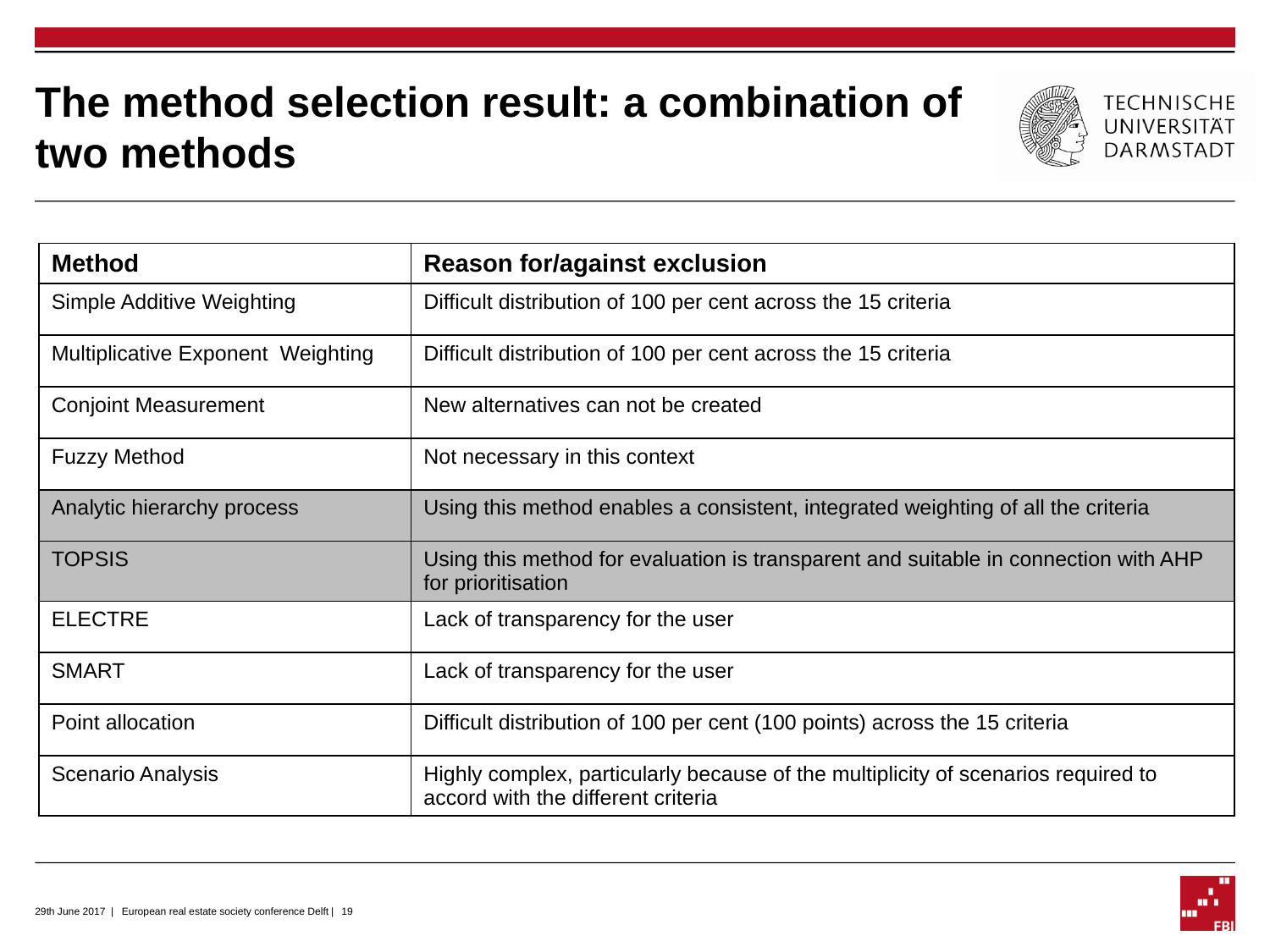

# The method selection result: a combination of two methods
| Method | Reason for/against exclusion |
| --- | --- |
| Simple Additive Weighting | Difficult distribution of 100 per cent across the 15 criteria |
| Multiplicative Exponent Weighting | Difficult distribution of 100 per cent across the 15 criteria |
| Conjoint Measurement | New alternatives can not be created |
| Fuzzy Method | Not necessary in this context |
| Analytic hierarchy process | Using this method enables a consistent, integrated weighting of all the criteria |
| TOPSIS | Using this method for evaluation is transparent and suitable in connection with AHP for prioritisation |
| ELECTRE | Lack of transparency for the user |
| SMART | Lack of transparency for the user |
| Point allocation | Difficult distribution of 100 per cent (100 points) across the 15 criteria |
| Scenario Analysis | Highly complex, particularly because of the multiplicity of scenarios required to accord with the different criteria |